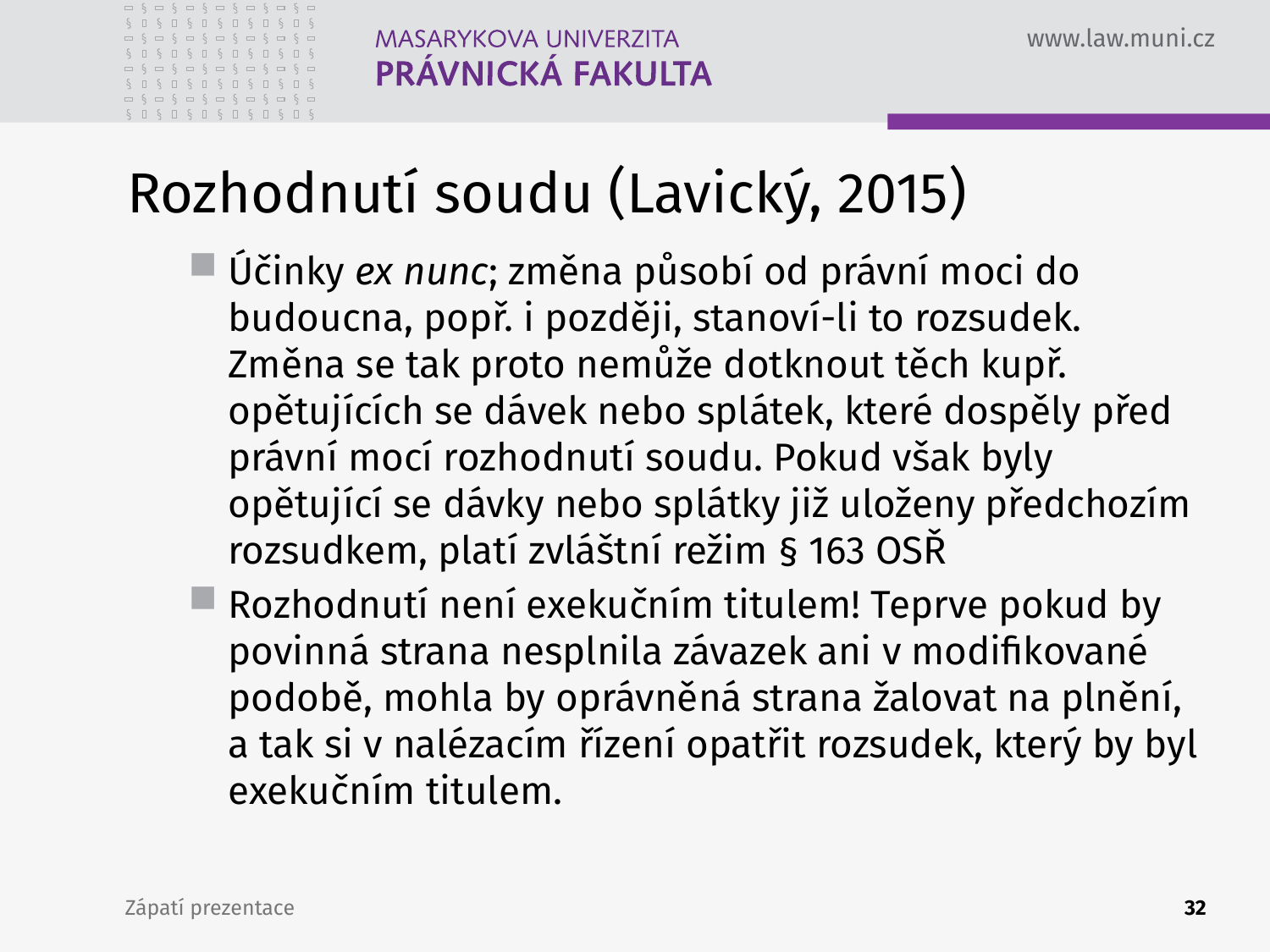

# Rozhodnutí soudu (Lavický, 2015)
Účinky ex nunc; změna působí od právní moci do budoucna, popř. i později, stanoví-li to rozsudek. Změna se tak proto nemůže dotknout těch kupř. opětujících se dávek nebo splátek, které dospěly před právní mocí rozhodnutí soudu. Pokud však byly opětující se dávky nebo splátky již uloženy předchozím rozsudkem, platí zvláštní režim § 163 OSŘ
Rozhodnutí není exekučním titulem! Teprve pokud by povinná strana nesplnila závazek ani v modifikované podobě, mohla by oprávněná strana žalovat na plnění, a tak si v nalézacím řízení opatřit rozsudek, který by byl exekučním titulem.

Zápatí prezentace
32